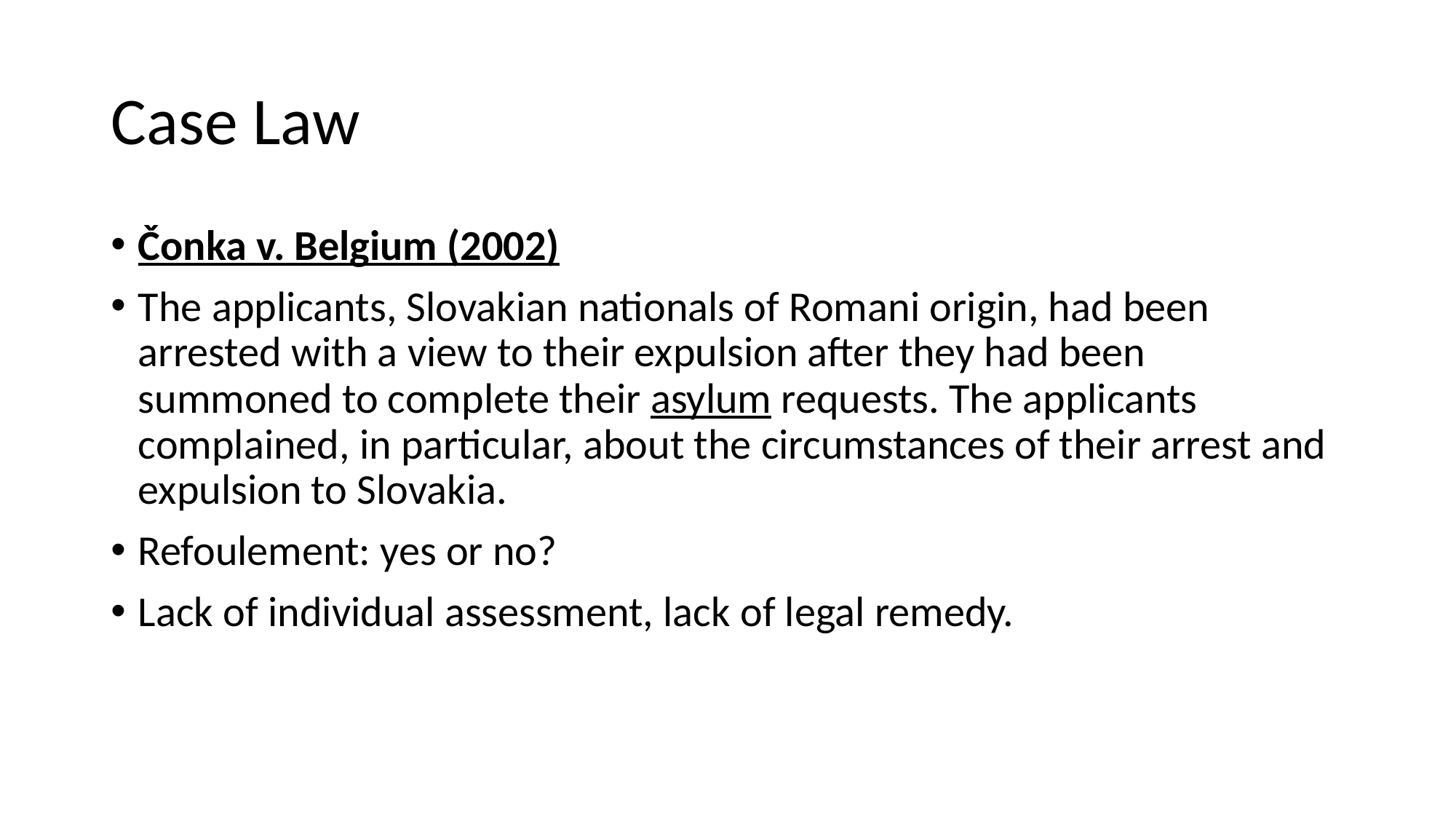

# Case Law
Čonka v. Belgium (2002)
The applicants, Slovakian nationals of Romani origin, had been arrested with a view to their expulsion after they had been summoned to complete their asylum requests. The applicants complained, in particular, about the circumstances of their arrest and expulsion to Slovakia.
Refoulement: yes or no?
Lack of individual assessment, lack of legal remedy.